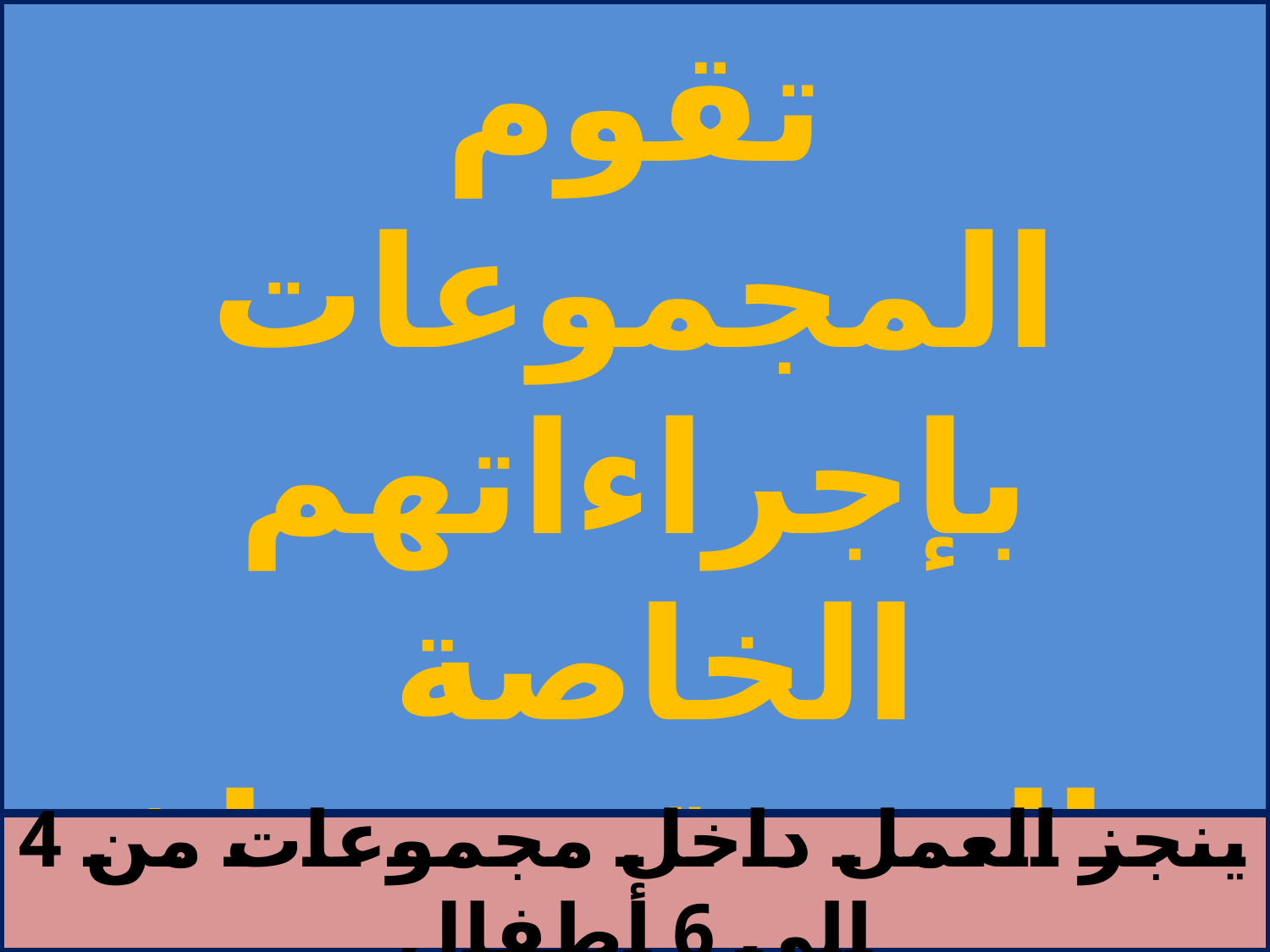

# تقوم المجموعات بإجراءاتهم الخاصة و التي قد تختلف من مجموعة لأخرى.
ينجز العمل داخل مجموعات من 4 إلى 6 أطفال